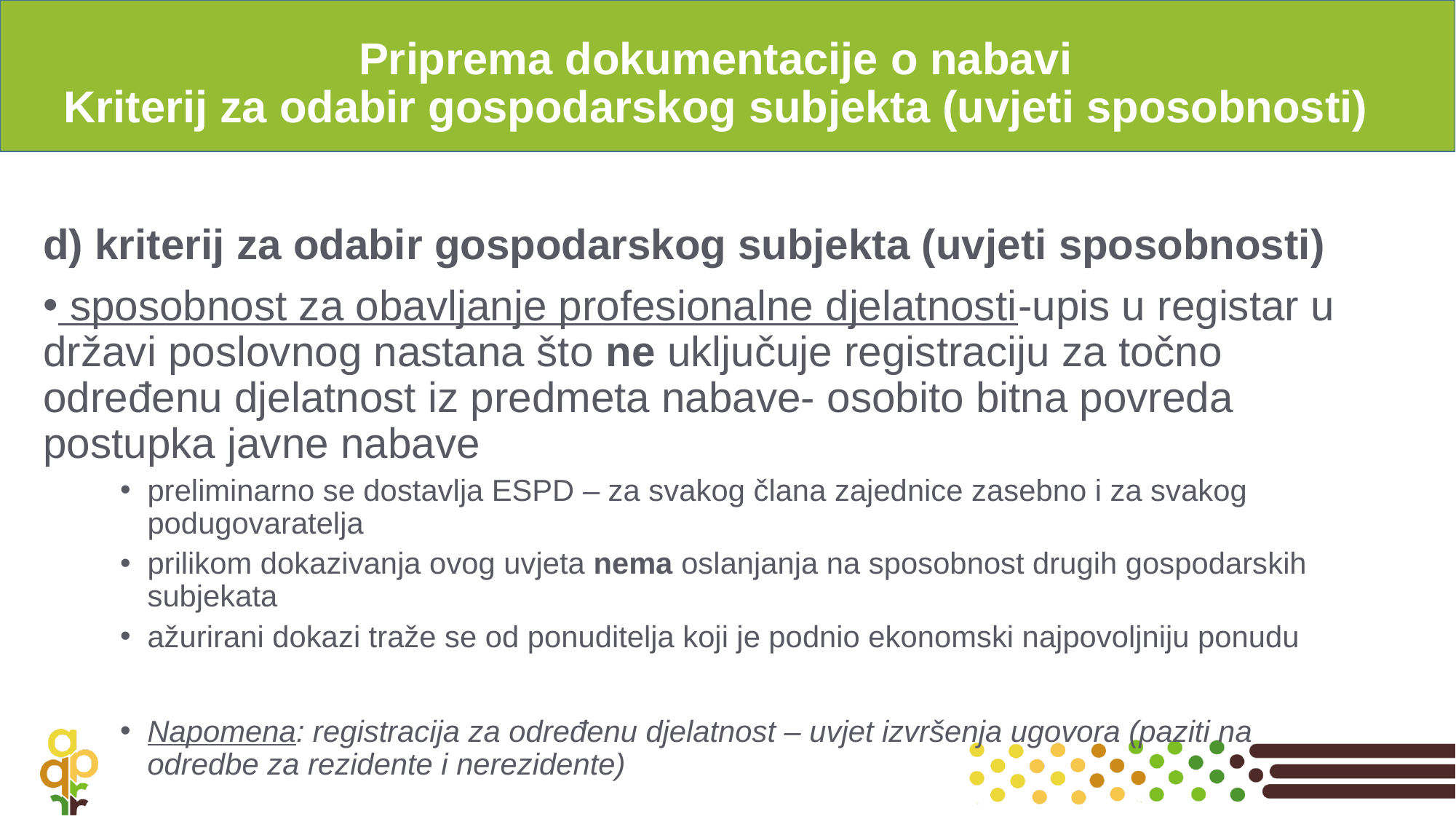

# Priprema dokumentacije o nabavi Kriterij za odabir gospodarskog subjekta (uvjeti sposobnosti)

d) kriterij za odabir gospodarskog subjekta (uvjeti sposobnosti)
 sposobnost za obavljanje profesionalne djelatnosti-upis u registar u državi poslovnog nastana što ne uključuje registraciju za točno određenu djelatnost iz predmeta nabave- osobito bitna povreda postupka javne nabave
preliminarno se dostavlja ESPD – za svakog člana zajednice zasebno i za svakog podugovaratelja
prilikom dokazivanja ovog uvjeta nema oslanjanja na sposobnost drugih gospodarskih subjekata
ažurirani dokazi traže se od ponuditelja koji je podnio ekonomski najpovoljniju ponudu

Napomena: registracija za određenu djelatnost – uvjet izvršenja ugovora (paziti na odredbe za rezidente i nerezidente)